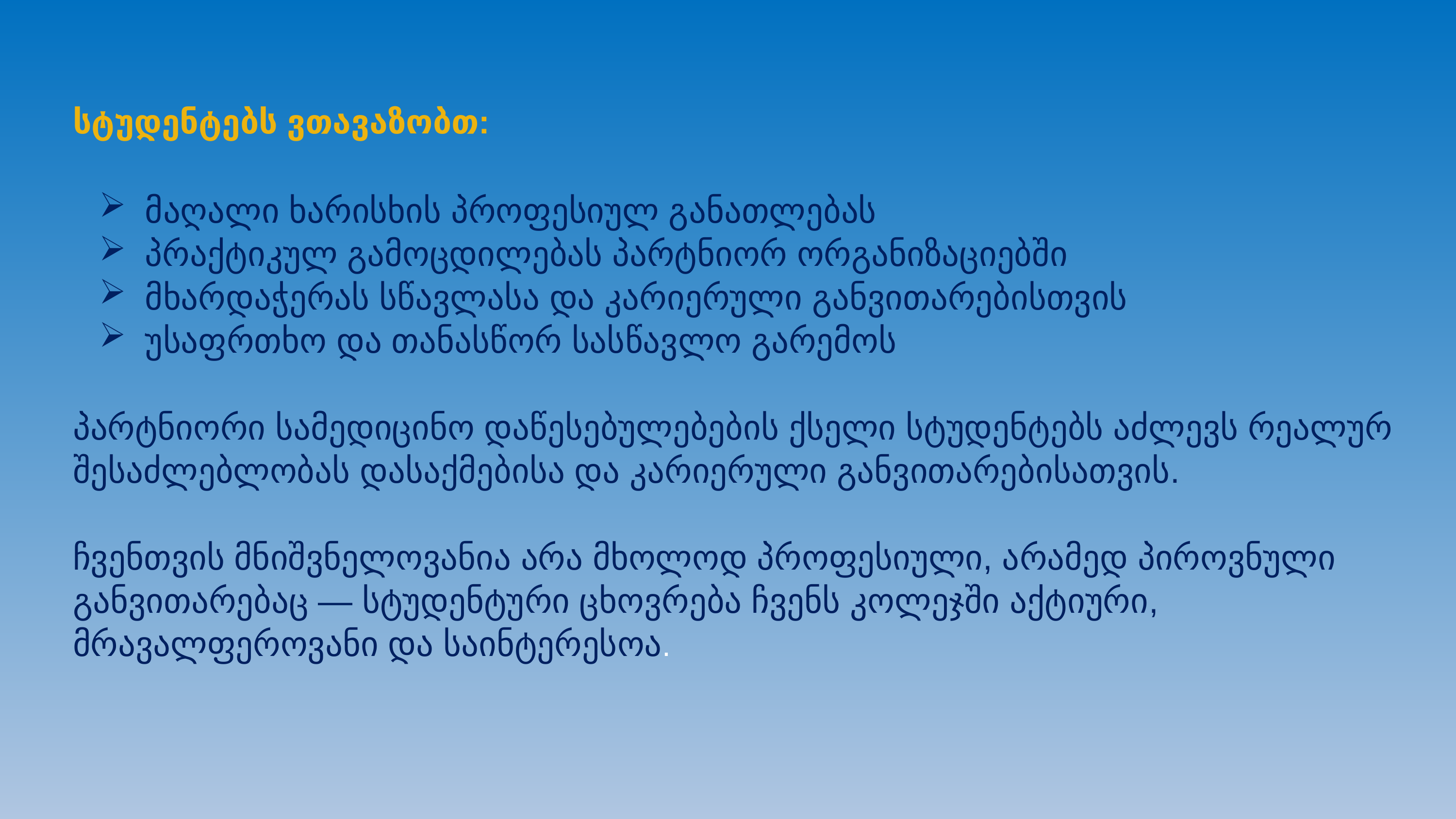

სტუდენტებს ვთავაზობთ:

 მაღალი ხარისხის პროფესიულ განათლებას
 პრაქტიკულ გამოცდილებას პარტნიორ ორგანიზაციებში
 მხარდაჭერას სწავლასა და კარიერული განვითარებისთვის
 უსაფრთხო და თანასწორ სასწავლო გარემოს

პარტნიორი სამედიცინო დაწესებულებების ქსელი სტუდენტებს აძლევს რეალურ შესაძლებლობას დასაქმებისა და კარიერული განვითარებისათვის.

ჩვენთვის მნიშვნელოვანია არა მხოლოდ პროფესიული, არამედ პიროვნული განვითარებაც — სტუდენტური ცხოვრება ჩვენს კოლეჯში აქტიური, მრავალფეროვანი და საინტერესოა.